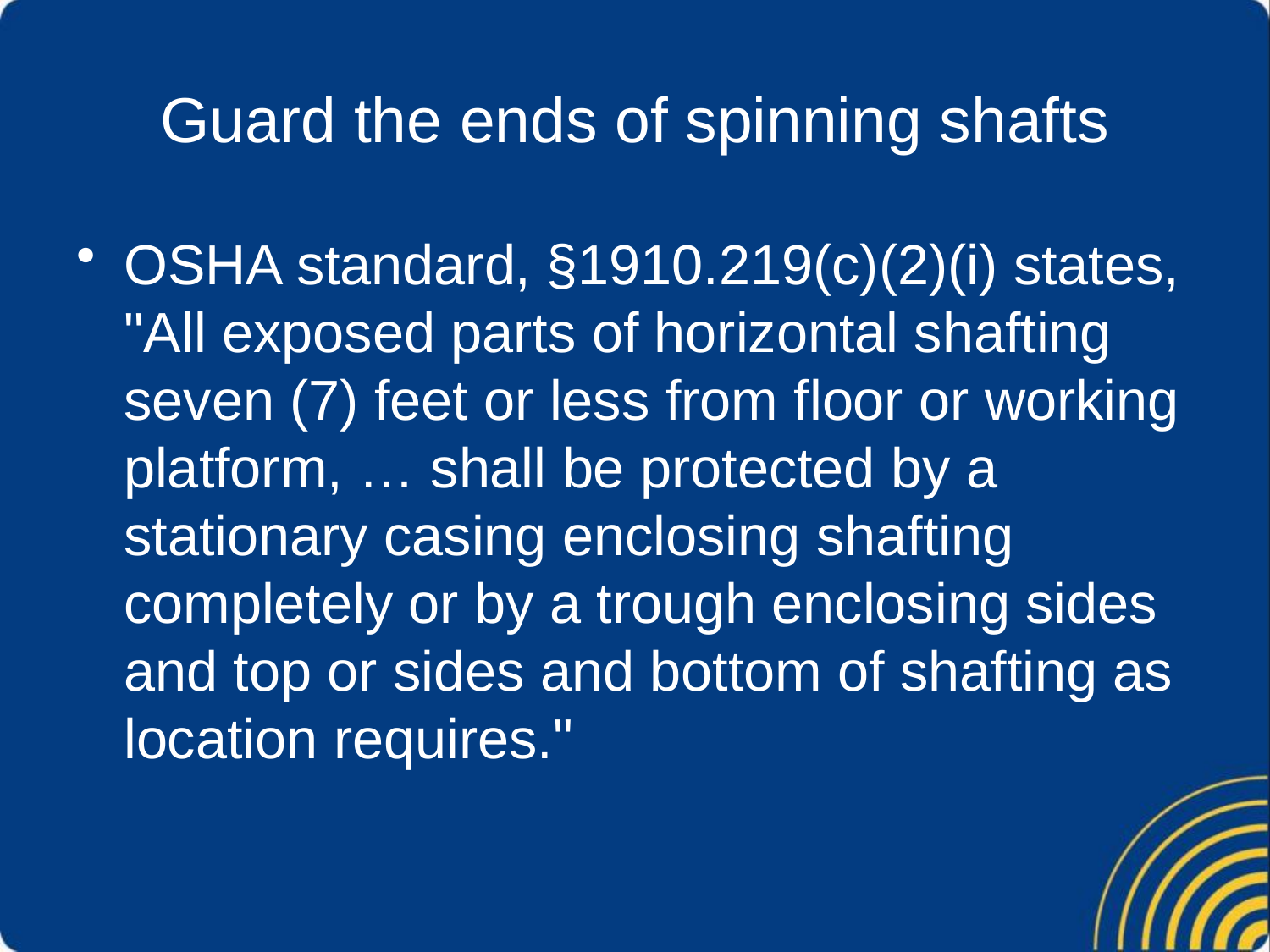

# Guard the ends of spinning shafts
OSHA standard, §1910.219(c)(2)(i) states, "All exposed parts of horizontal shafting seven (7) feet or less from floor or working platform, … shall be protected by a stationary casing enclosing shafting completely or by a trough enclosing sides and top or sides and bottom of shafting as location requires."